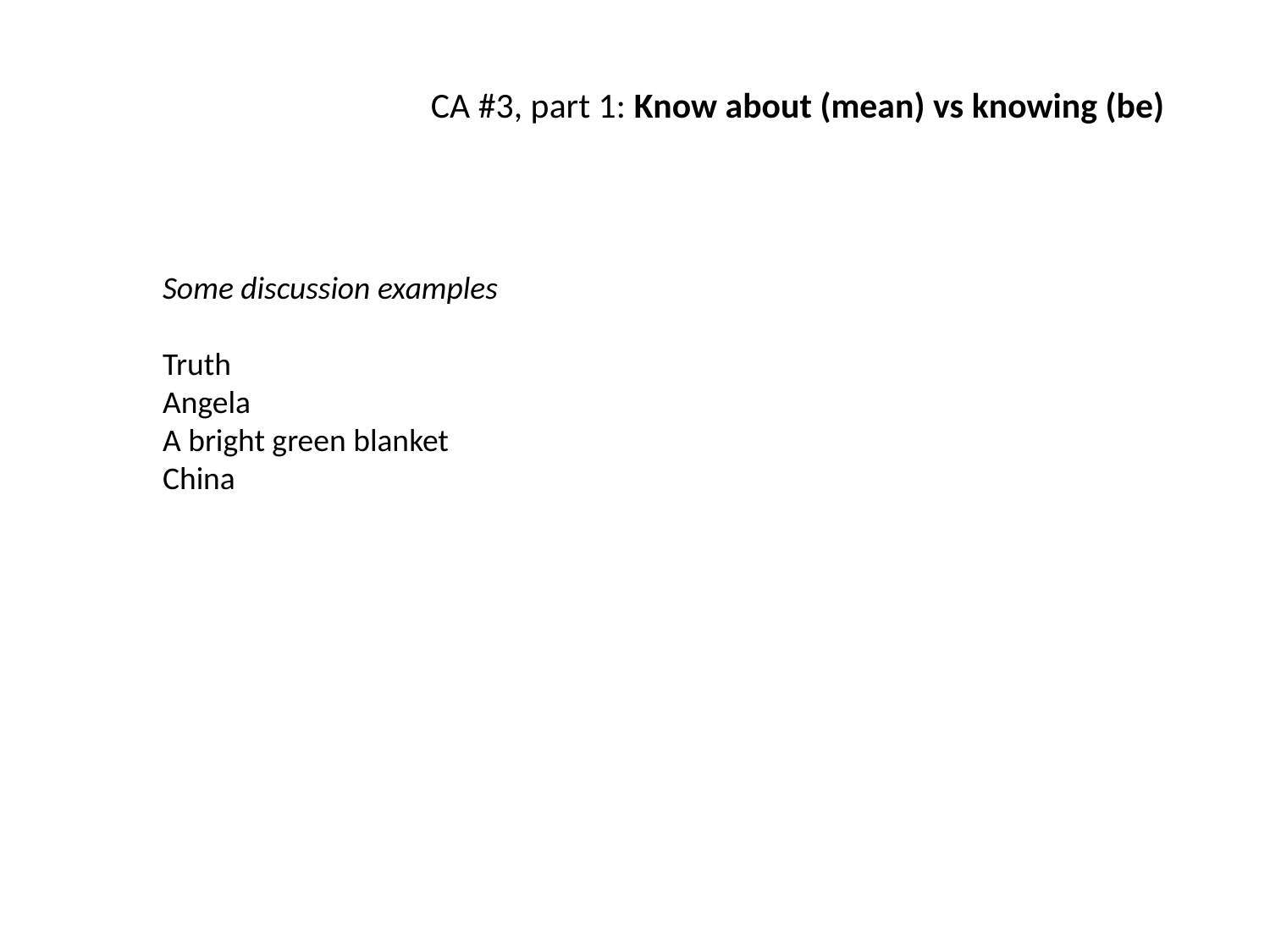

CA #3, part 1: Know about (mean) vs knowing (be)
Some discussion examples

Truth
Angela
A bright green blanket
China